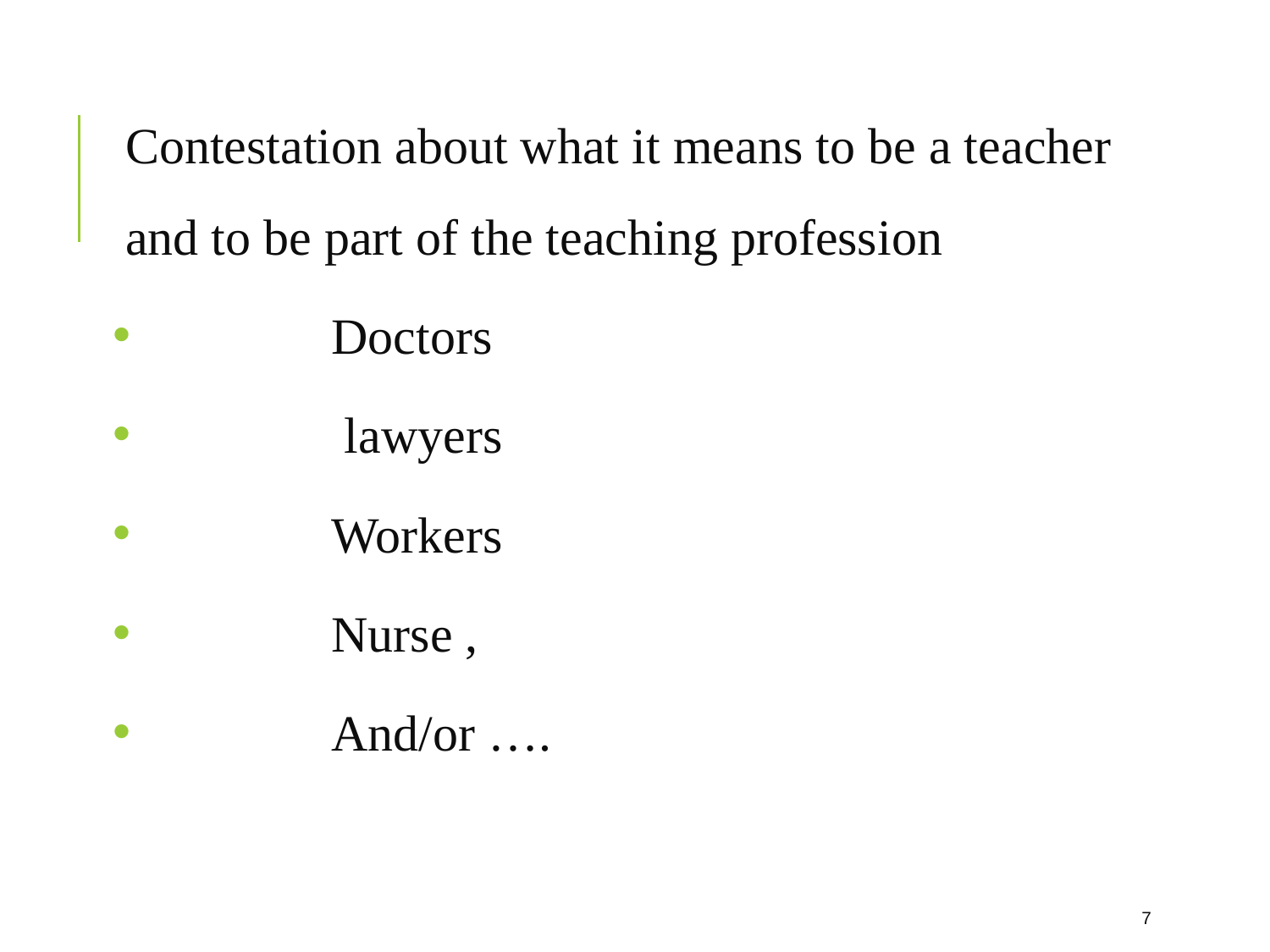

Contestation about what it means to be a teacher and to be part of the teaching profession
Doctors
 lawyers
Workers
Nurse ,
And/or ….
7